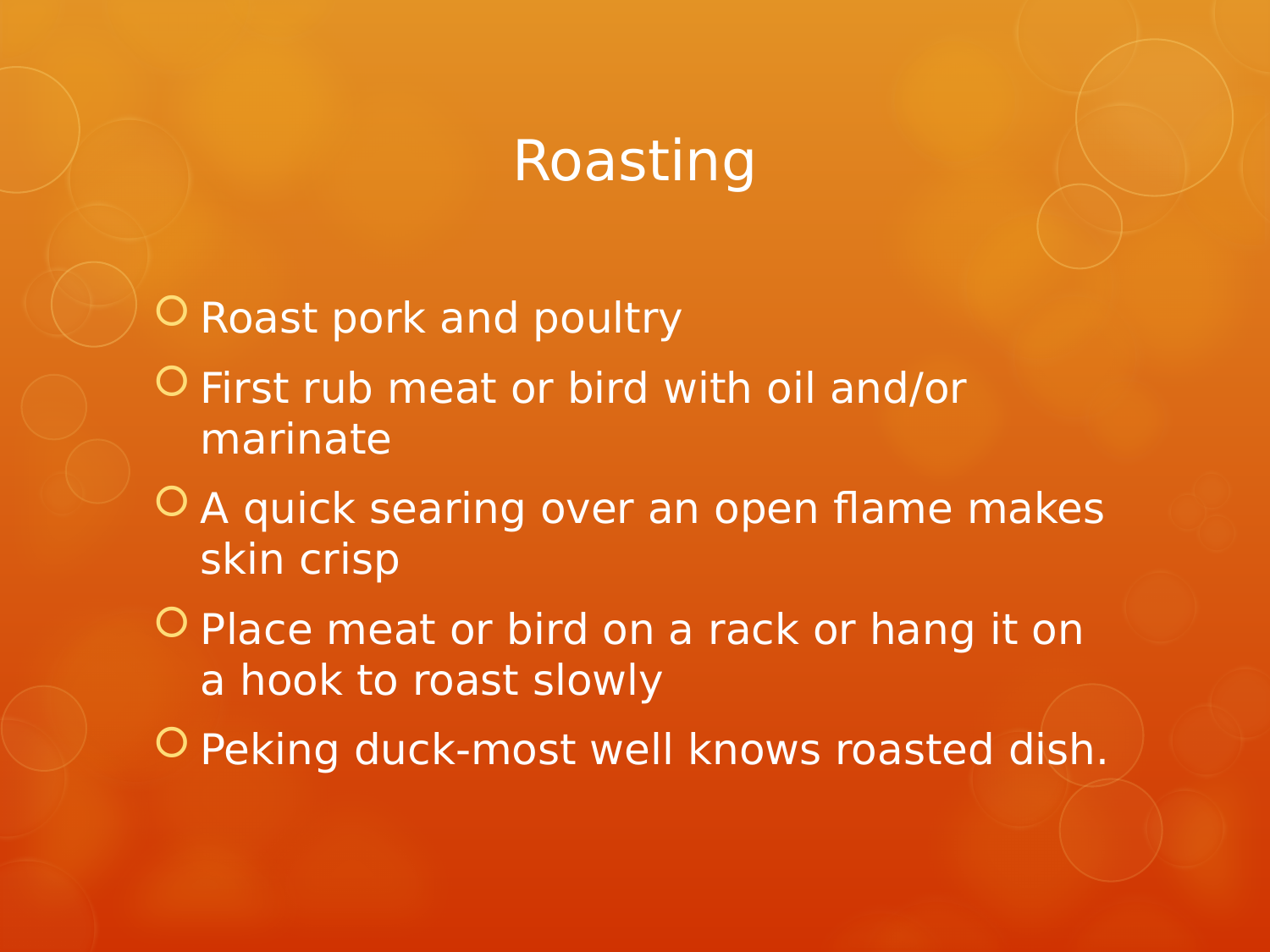

# Roasting
Roast pork and poultry
First rub meat or bird with oil and/or marinate
A quick searing over an open flame makes skin crisp
Place meat or bird on a rack or hang it on a hook to roast slowly
Peking duck-most well knows roasted dish.